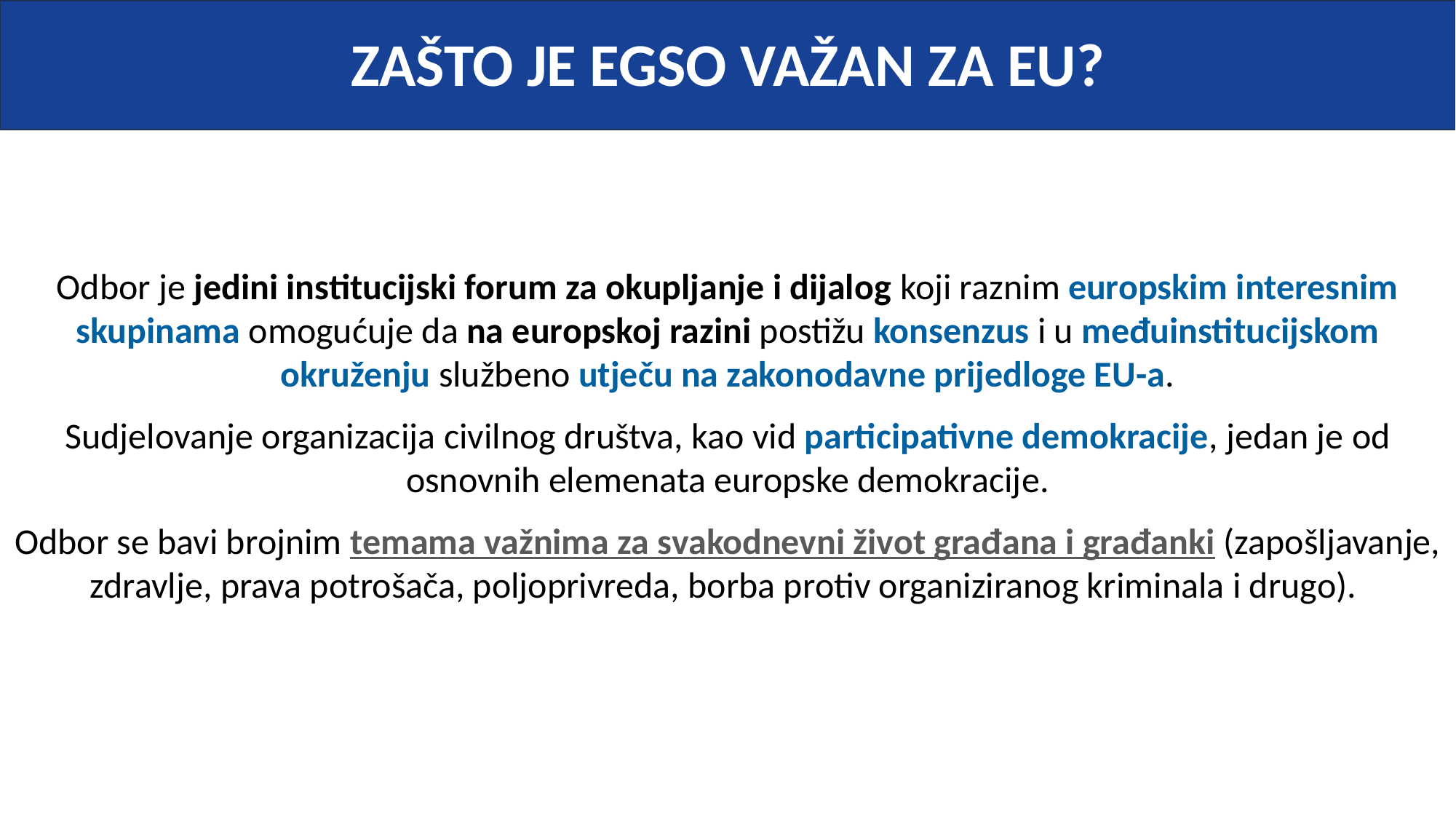

ZAŠTO JE EGSO VAŽAN ZA EU?

Odbor je jedini institucijski forum za okupljanje i dijalog koji raznim europskim interesnim skupinama omogućuje da na europskoj razini postižu konsenzus i u međuinstitucijskom okruženju službeno utječu na zakonodavne prijedloge EU-a.
Sudjelovanje organizacija civilnog društva, kao vid participativne demokracije, jedan je od osnovnih elemenata europske demokracije.
Odbor se bavi brojnim temama važnima za svakodnevni život građana i građanki (zapošljavanje, zdravlje, prava potrošača, poljoprivreda, borba protiv organiziranog kriminala i drugo).